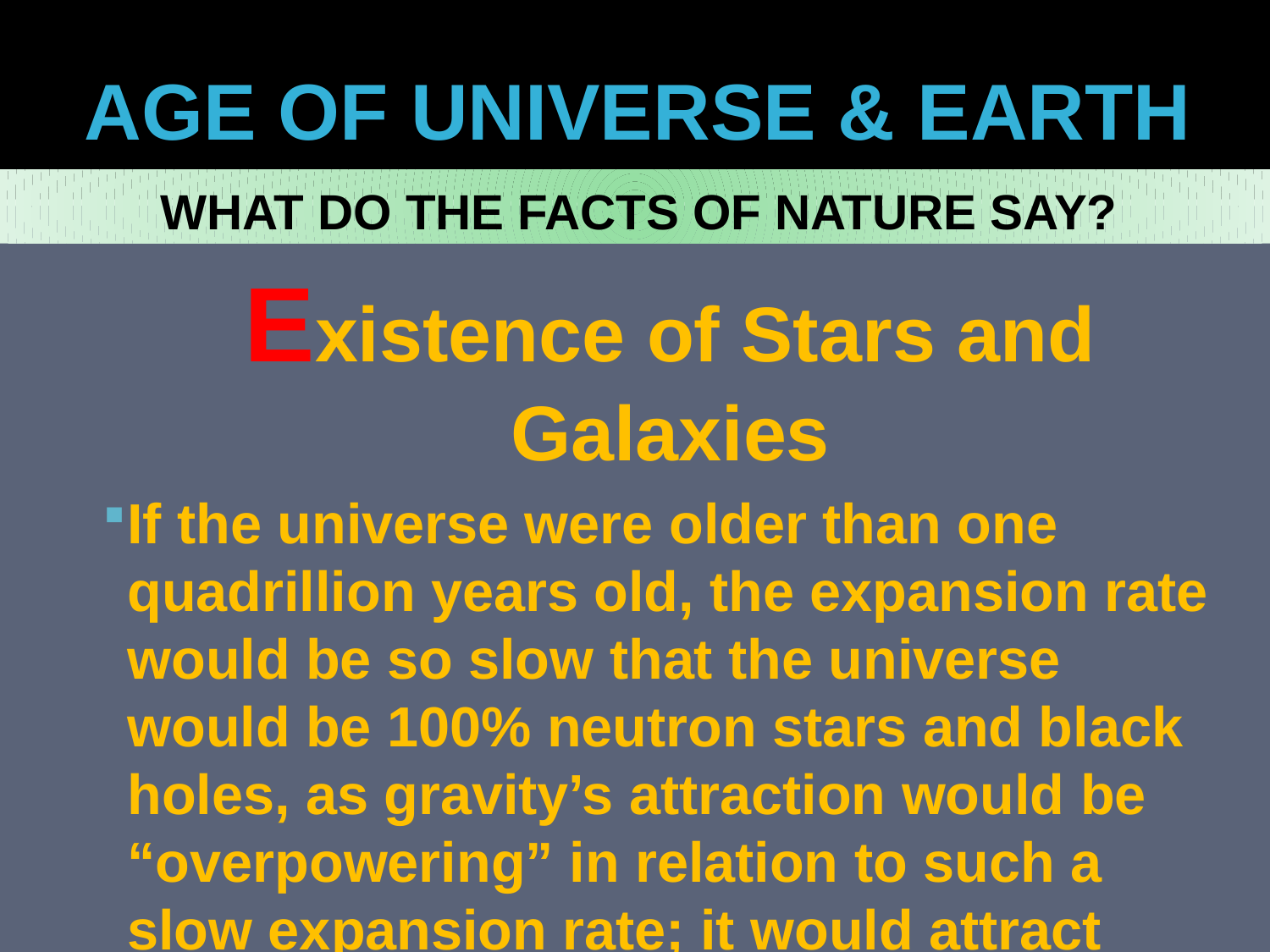

# AGE OF UNIVERSE & EARTH
WHAT DO THE FACTS OF NATURE SAY?
Existence of Stars and Galaxies
If the universe were older than one quadrillion years old, the expansion rate would be so slow that the universe would be 100% neutron stars and black holes, as gravity’s attraction would be “overpowering” in relation to such a slow expansion rate; it would attract matter “too much.”